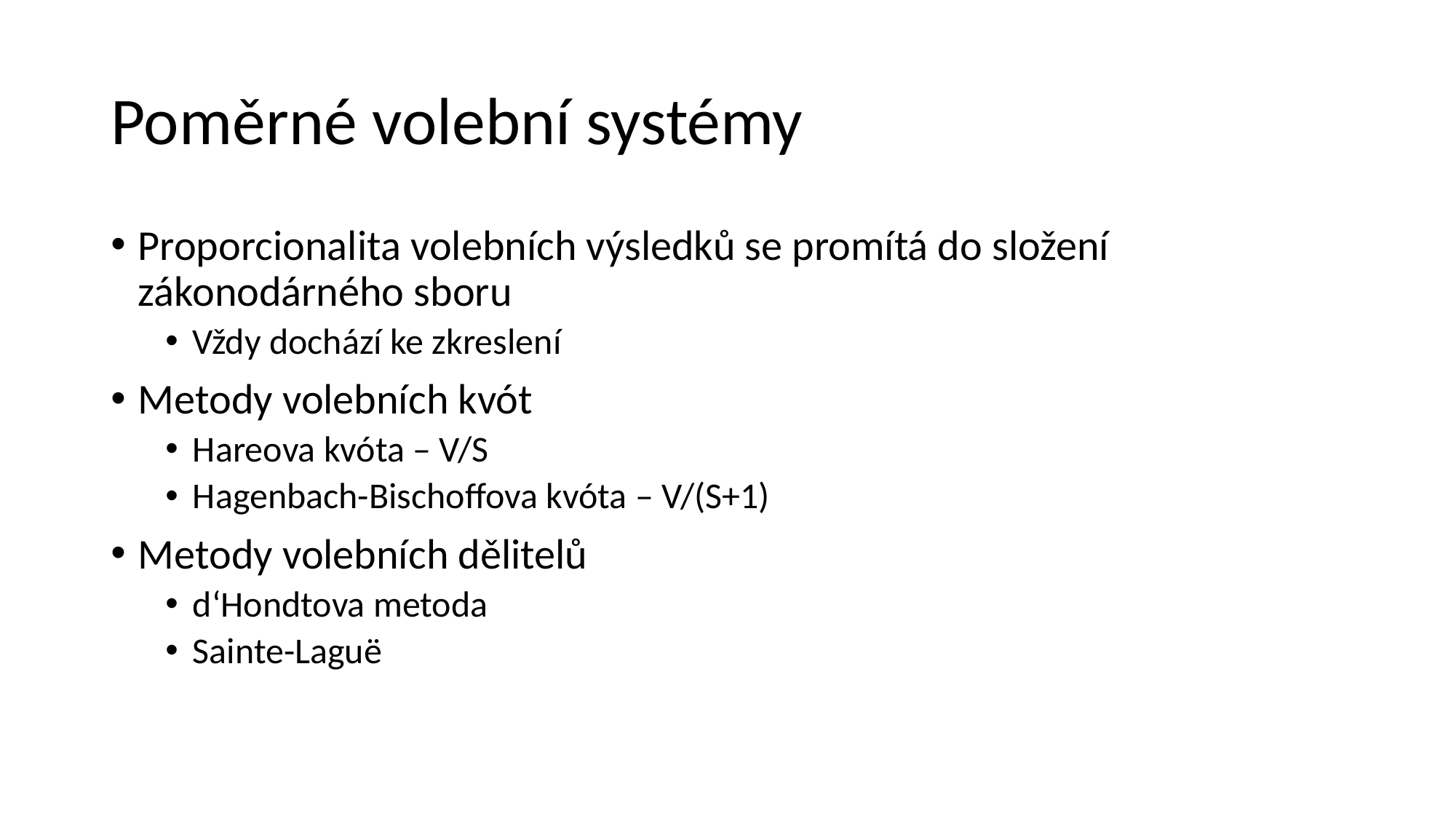

# Poměrné volební systémy
Proporcionalita volebních výsledků se promítá do složení zákonodárného sboru
Vždy dochází ke zkreslení
Metody volebních kvót
Hareova kvóta – V/S
Hagenbach-Bischoffova kvóta – V/(S+1)
Metody volebních dělitelů
d‘Hondtova metoda
Sainte-Laguë